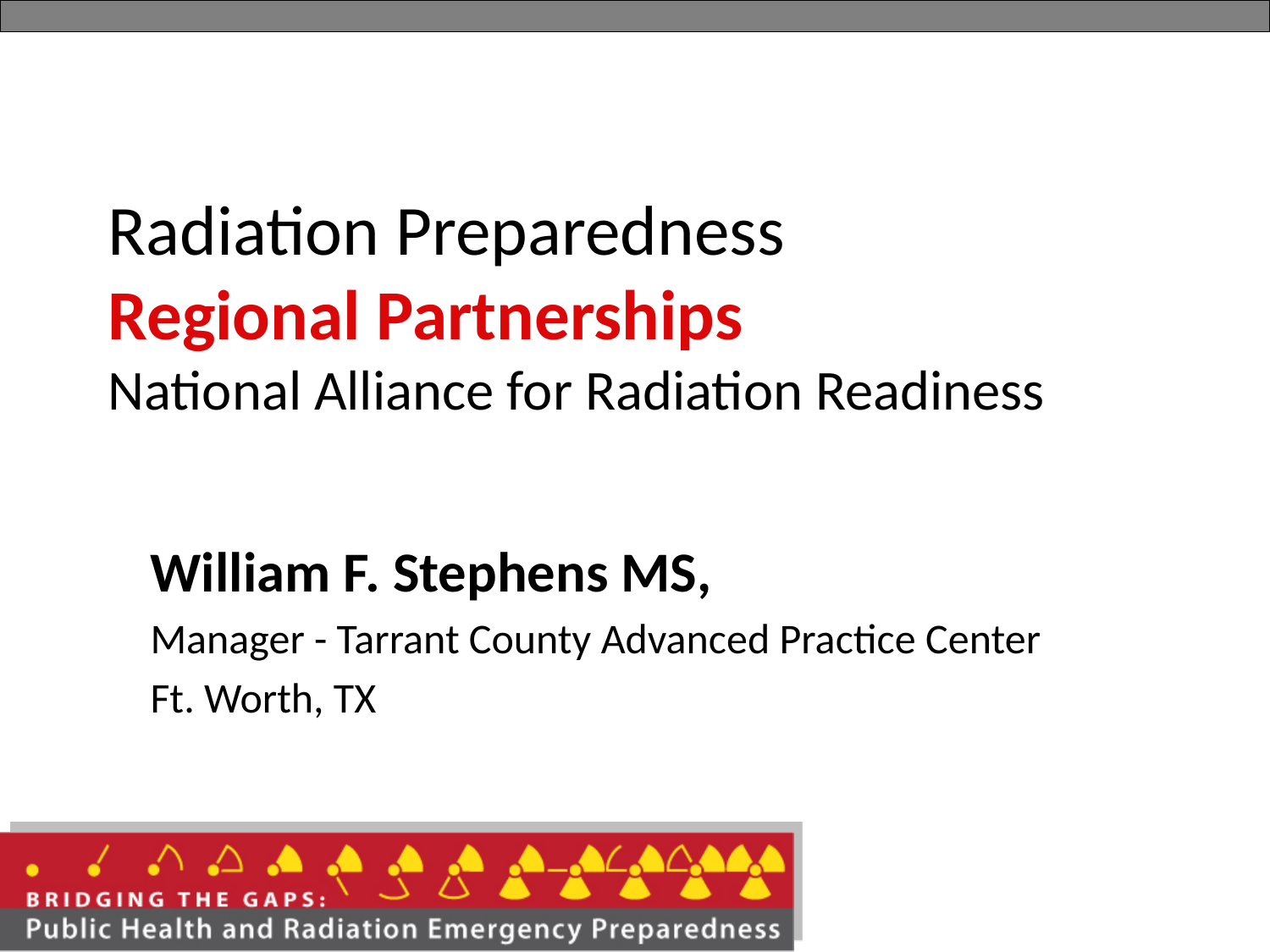

# Radiation Preparedness Regional Partnerships National Alliance for Radiation Readiness
William F. Stephens MS,
Manager - Tarrant County Advanced Practice Center
Ft. Worth, TX